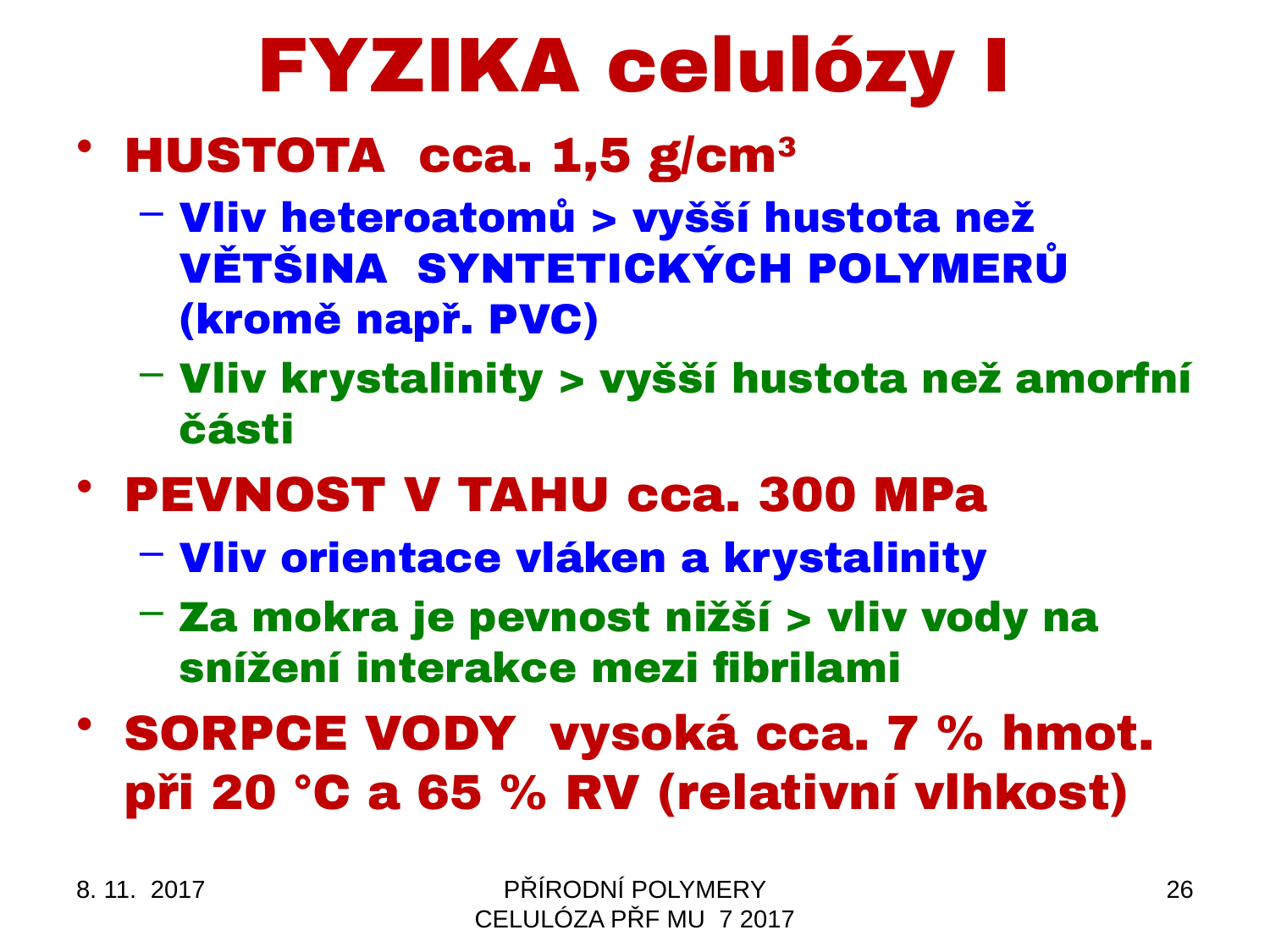

# FYZIKA celulózy I
HUSTOTA  cca. 1,5 g/cm3
Vliv heteroatomů > vyšší hustota než VĚTŠINA  SYNTETICKÝCH POLYMERŮ (kromě např. PVC)
Vliv krystalinity > vyšší hustota než amorfní části
PEVNOST V TAHU cca. 300 MPa
Vliv orientace vláken a krystalinity
Za mokra je pevnost nižší > vliv vody na snížení interakce mezi fibrilami
SORPCE VODY  vysoká cca. 7 % hmot. při 20 °C a 65 % RV (relativní vlhkost)
8. 11.  2017
PŘÍRODNÍ POLYMERY CELULÓZA PŘF MU  7 2017
26